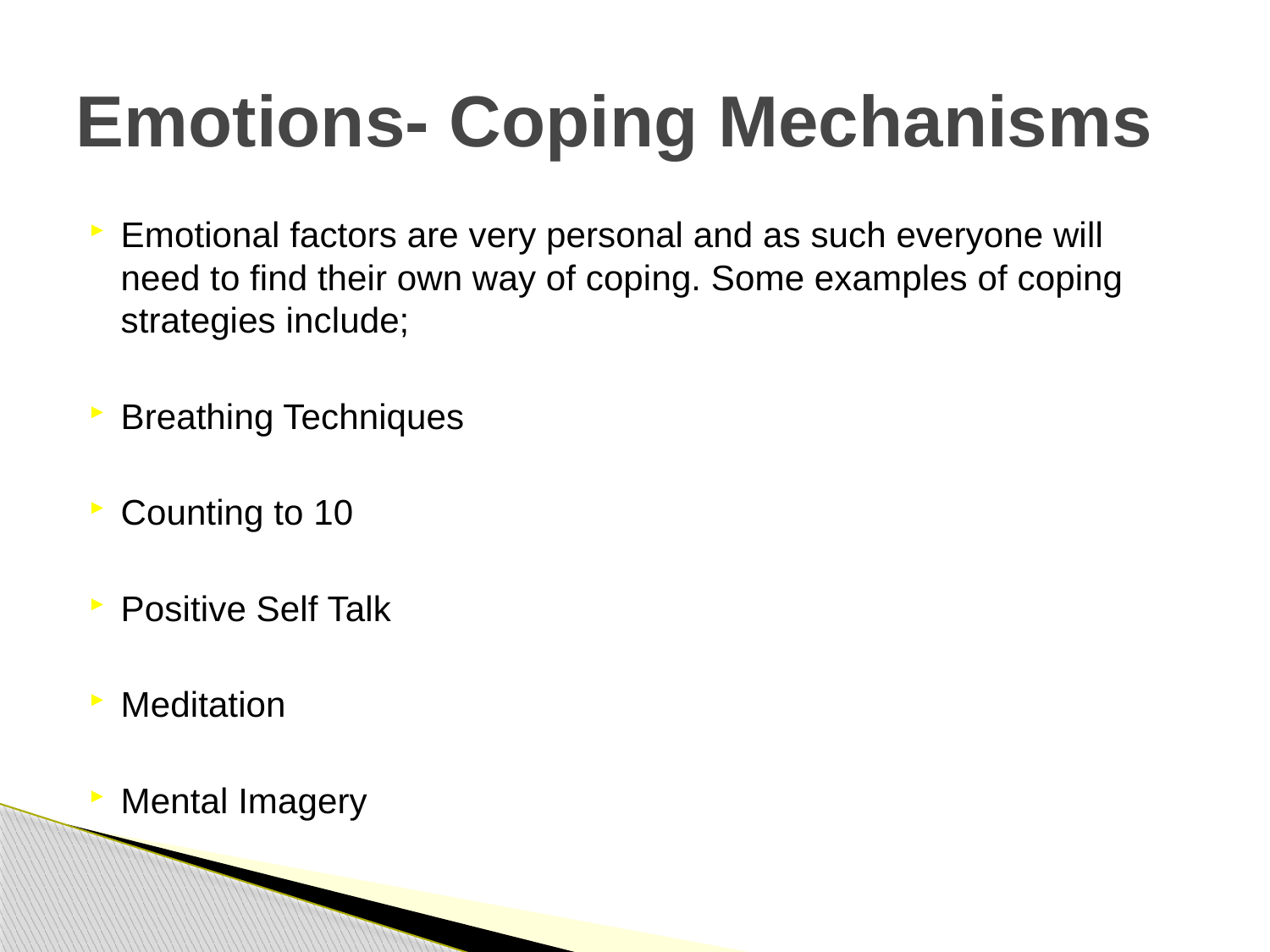

# Emotions- Coping Mechanisms
Emotional factors are very personal and as such everyone will need to find their own way of coping. Some examples of coping strategies include;

Breathing Techniques

Counting to 10

Positive Self Talk

Meditation

Mental Imagery